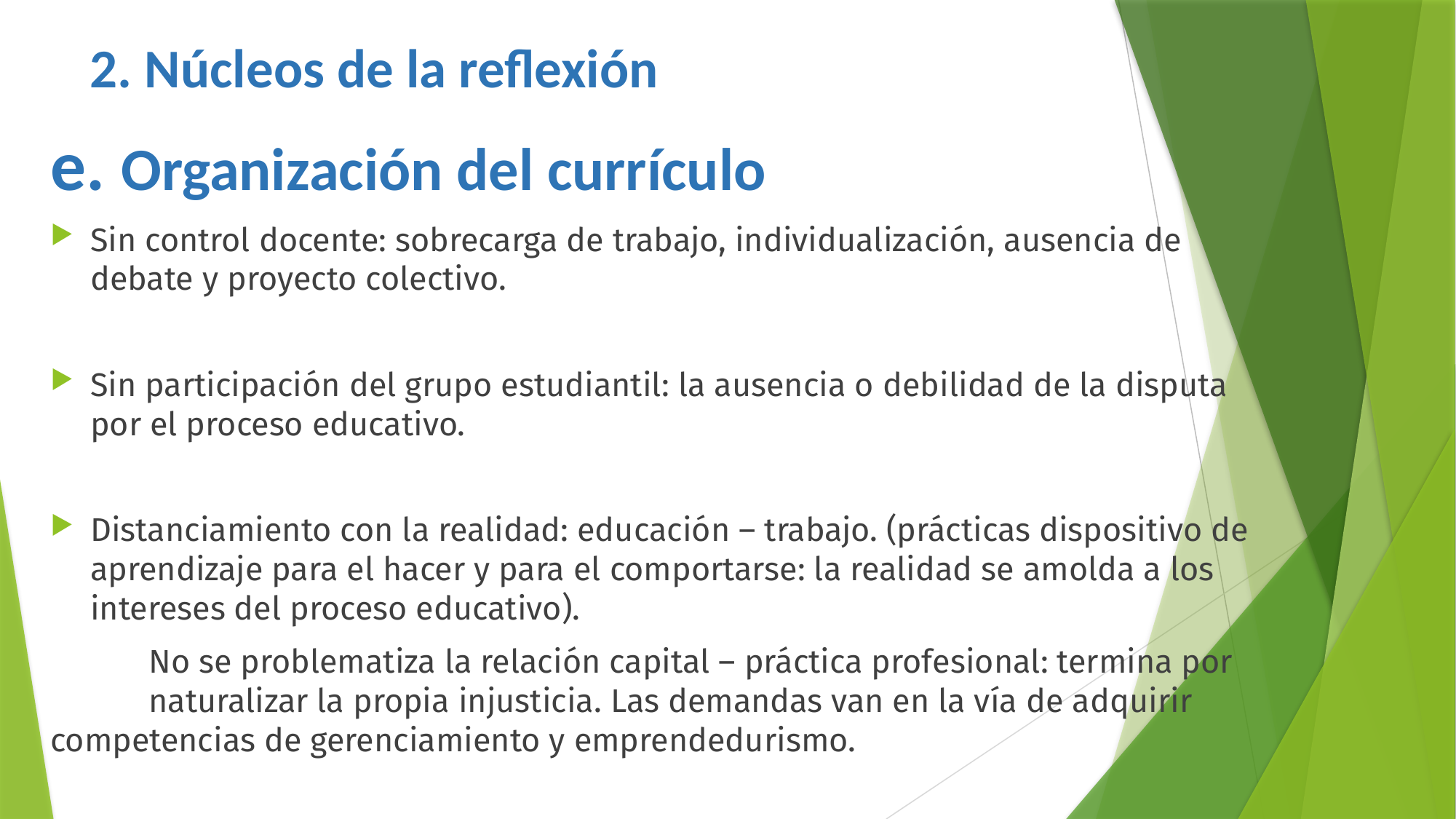

# 2. Núcleos de la reflexión
e. Organización del currículo
Sin control docente: sobrecarga de trabajo, individualización, ausencia de debate y proyecto colectivo.

Sin participación del grupo estudiantil: la ausencia o debilidad de la disputa por el proceso educativo.

Distanciamiento con la realidad: educación – trabajo. (prácticas dispositivo de aprendizaje para el hacer y para el comportarse: la realidad se amolda a los intereses del proceso educativo).
	No se problematiza la relación capital – práctica profesional: termina por 	naturalizar la propia injusticia. Las demandas van en la vía de adquirir 	competencias de gerenciamiento y emprendedurismo.